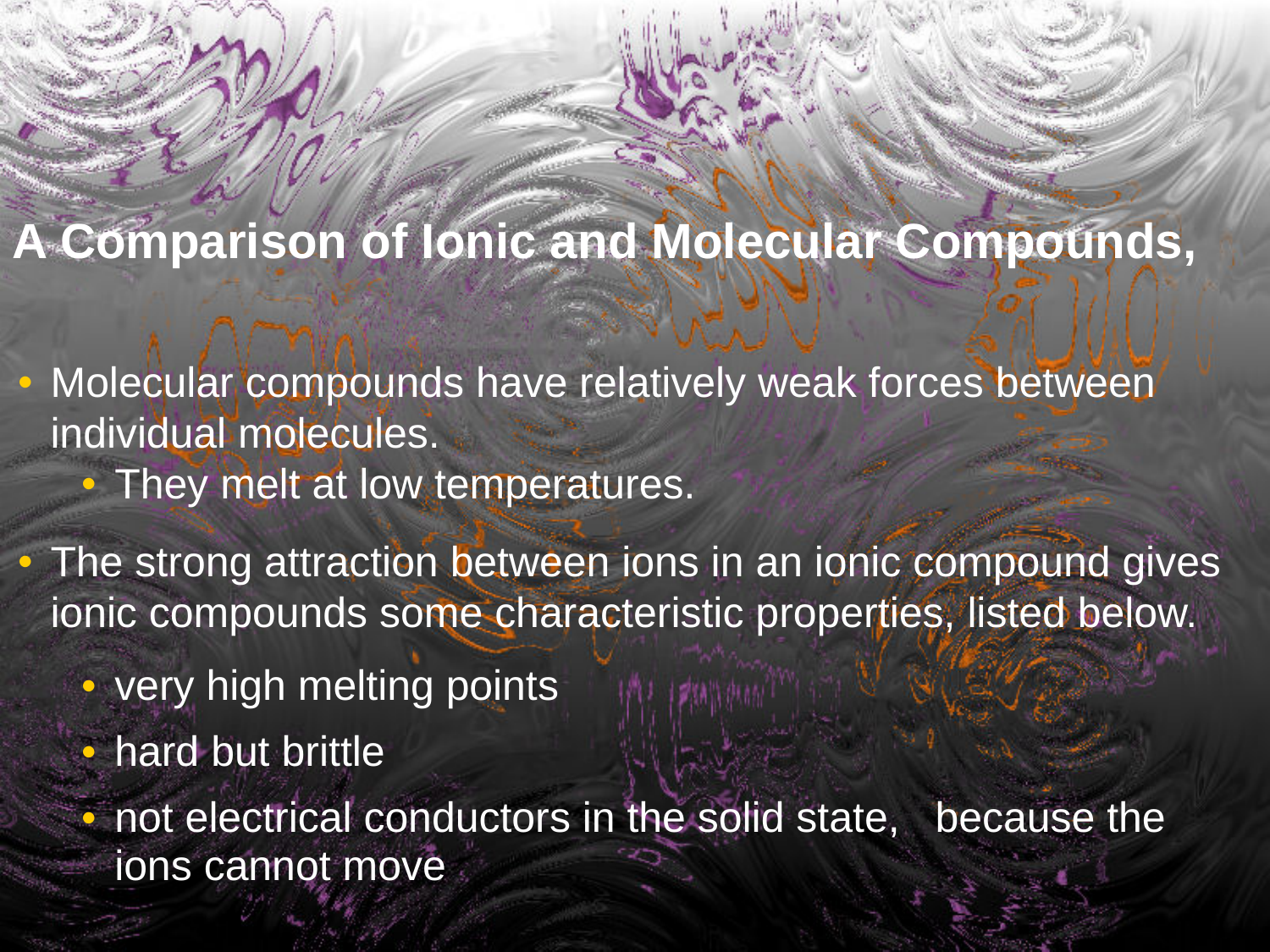

A Comparison of Ionic and Molecular Compounds,
Molecular compounds have relatively weak forces between individual molecules.
They melt at low temperatures.

The strong attraction between ions in an ionic compound gives ionic compounds some characteristic properties, listed below.

very high melting points

hard but brittle

not electrical conductors in the solid state,   because the ions cannot move